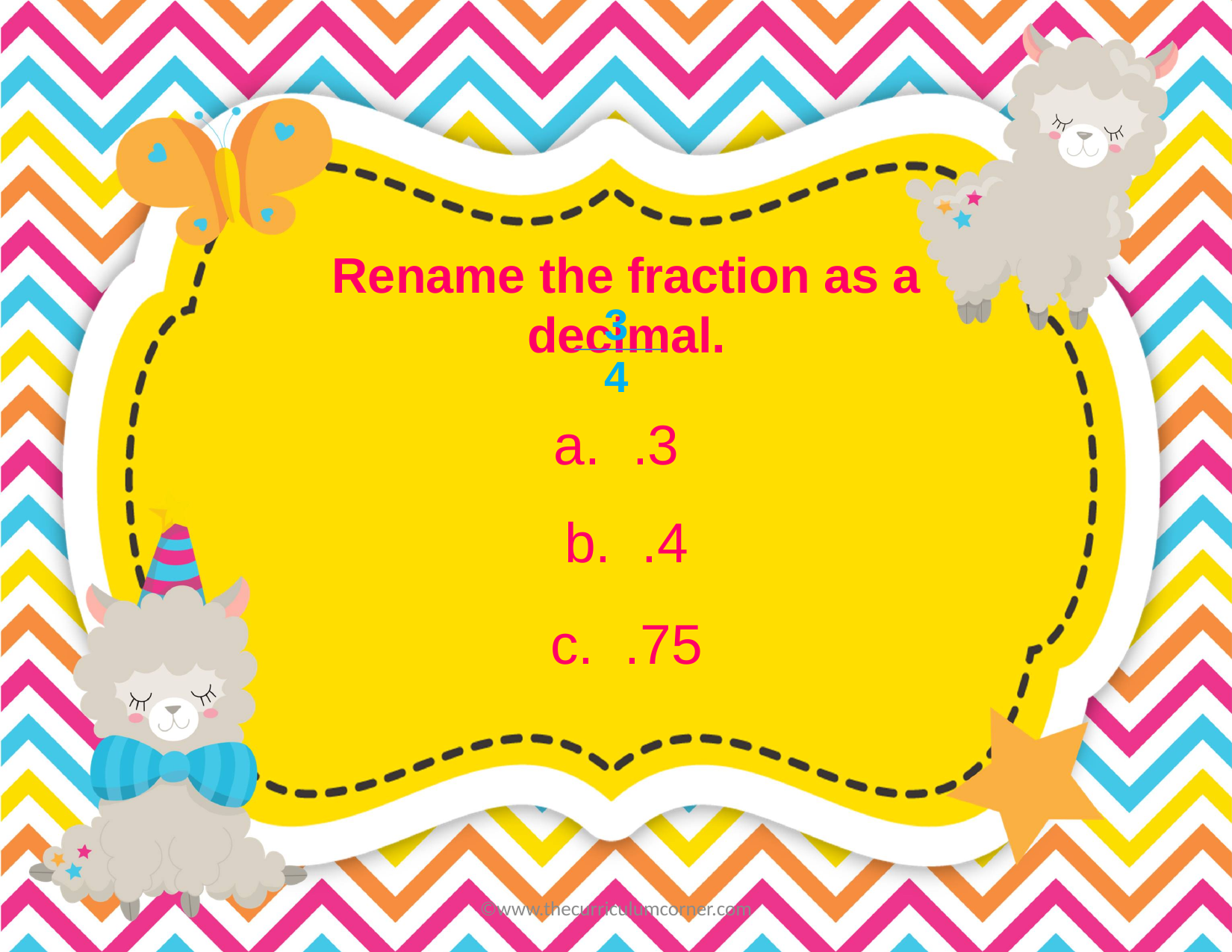

Rename the fraction as a decimal.
3
4
 .3
b.  .4
c.  .75
©www.thecurriculumcorner.com